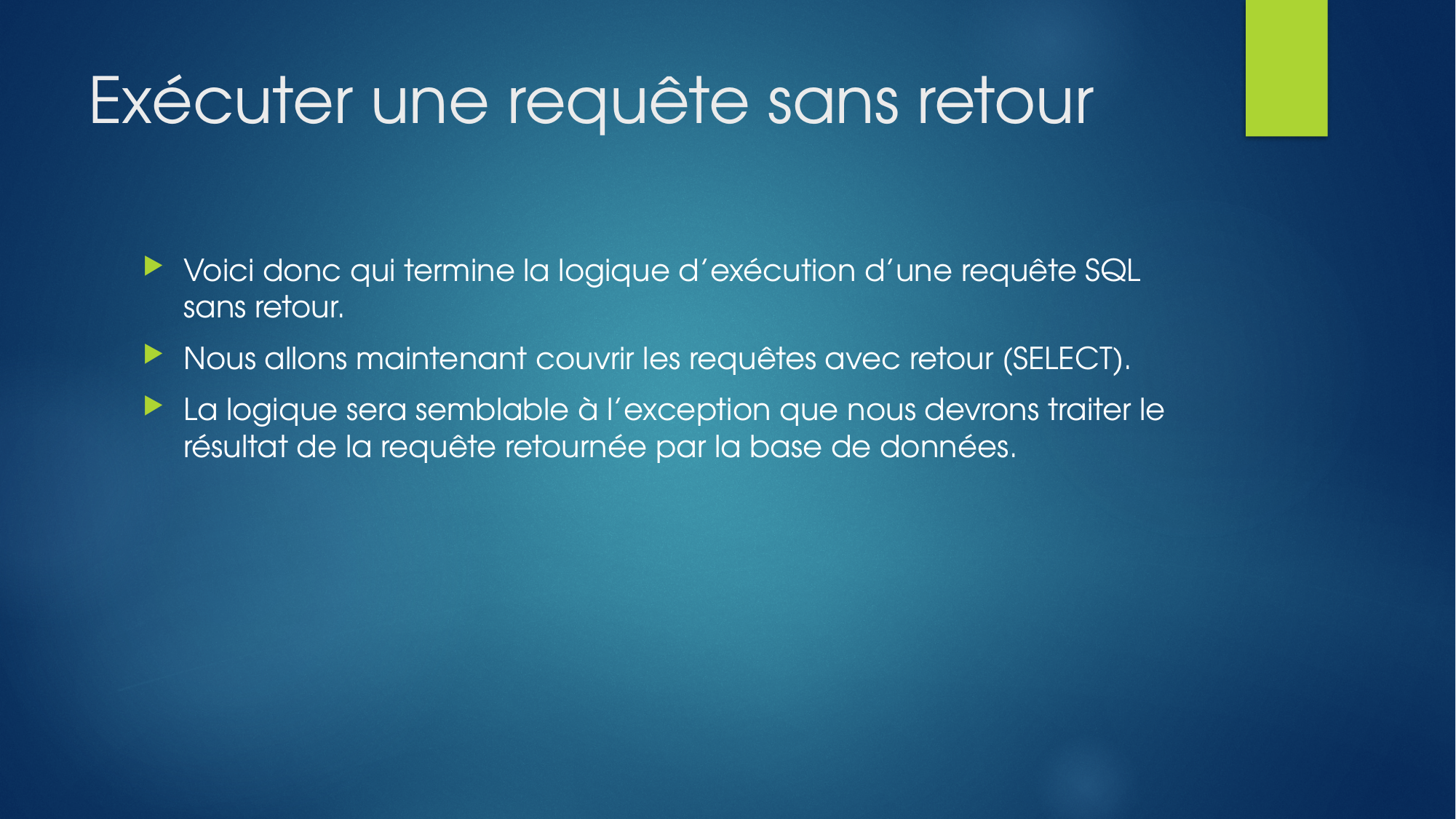

# Exécuter une requête sans retour
Voici donc qui termine la logique d’exécution d’une requête SQL sans retour.
Nous allons maintenant couvrir les requêtes avec retour (SELECT).
La logique sera semblable à l’exception que nous devrons traiter le résultat de la requête retournée par la base de données.